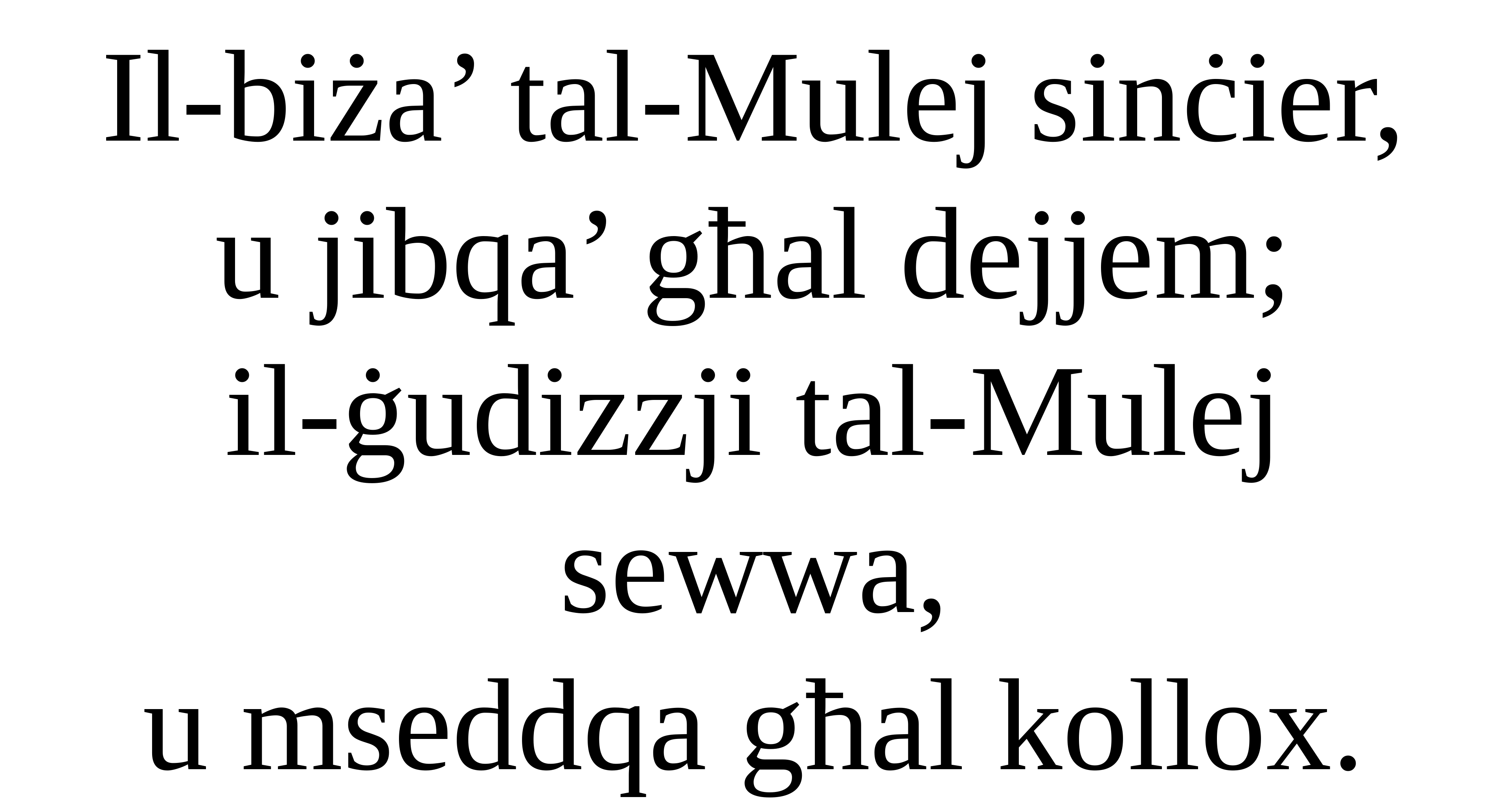

Il-biża’ tal-Mulej sinċier,
u jibqa’ għal dejjem;
il-ġudizzji tal-Mulej sewwa,
u mseddqa għal kollox.